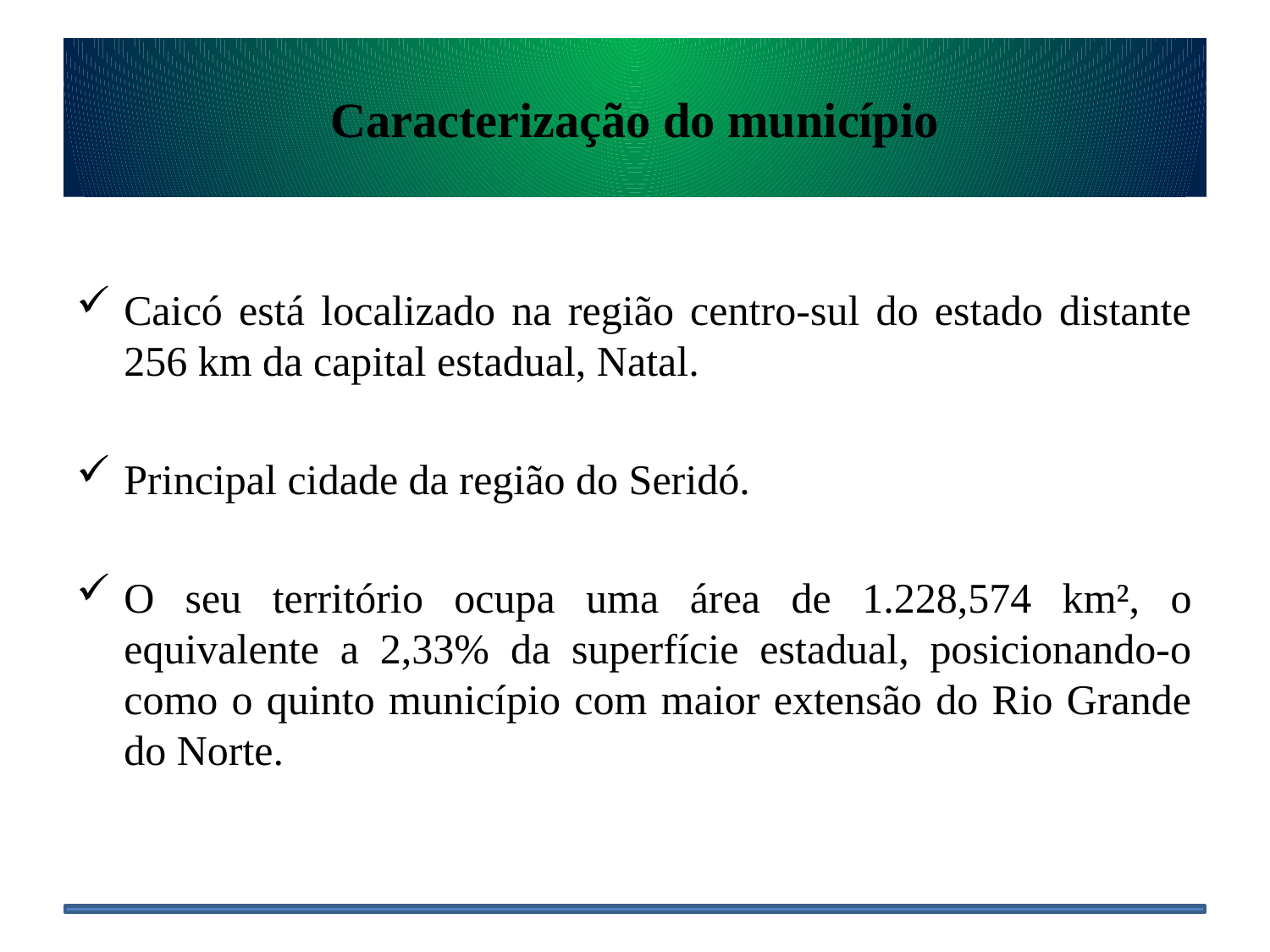

# Caracterização do município

Caicó está localizado na região centro-sul do estado distante 256 km da capital estadual, Natal.

Principal cidade da região do Seridó.

O seu território ocupa uma área de 1.228,574 km², o equivalente a 2,33% da superfície estadual, posicionando-o como o quinto município com maior extensão do Rio Grande do Norte.